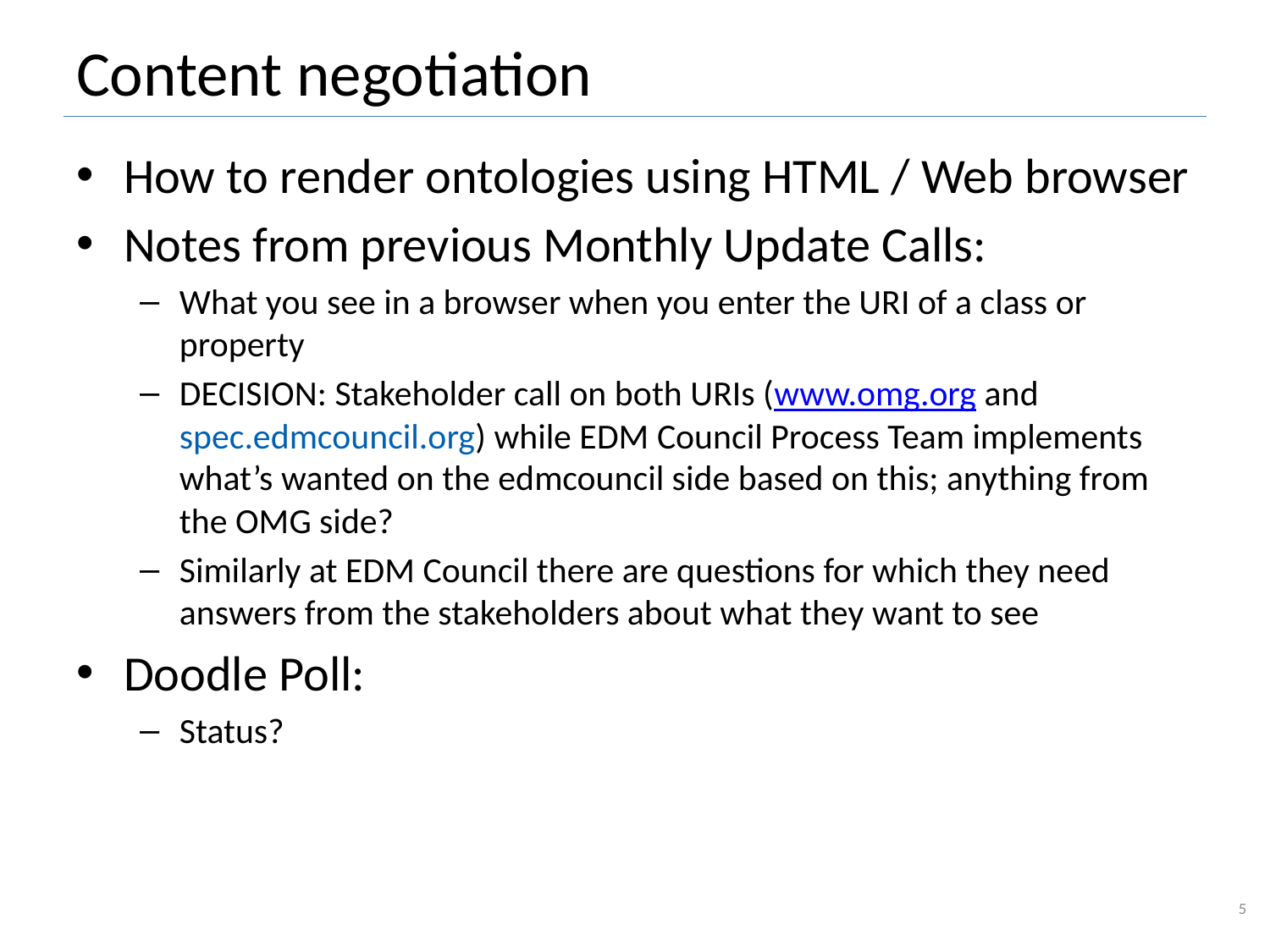

# Content negotiation
How to render ontologies using HTML / Web browser
Notes from previous Monthly Update Calls:
What you see in a browser when you enter the URI of a class or property
DECISION: Stakeholder call on both URIs (www.omg.org and spec.edmcouncil.org) while EDM Council Process Team implements what’s wanted on the edmcouncil side based on this; anything from the OMG side?
Similarly at EDM Council there are questions for which they need answers from the stakeholders about what they want to see
Doodle Poll:
Status?
5